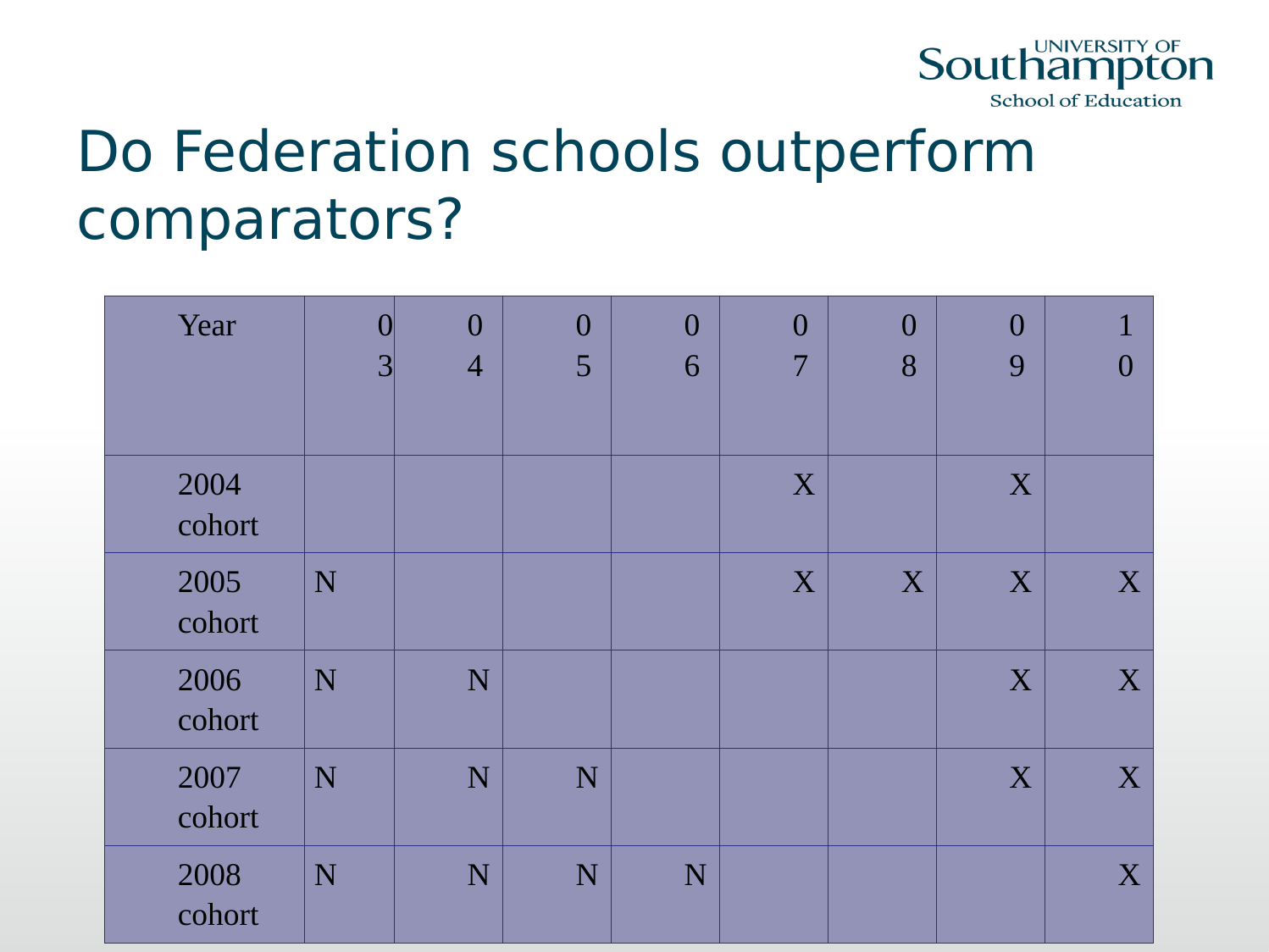

# Do Federation schools outperform comparators?
| Year | 03 | 04 | 05 | 06 | 07 | 08 | 09 | 10 |
| --- | --- | --- | --- | --- | --- | --- | --- | --- |
| 2004 cohort |  |  |  |  | X |  | X |  |
| 2005 cohort | N |  |  |  | X | X | X | X |
| 2006 cohort | N | N |  |  |  |  | X | X |
| 2007 cohort | N | N | N |  |  |  | X | X |
| 2008 cohort | N | N | N | N |  |  |  | X |